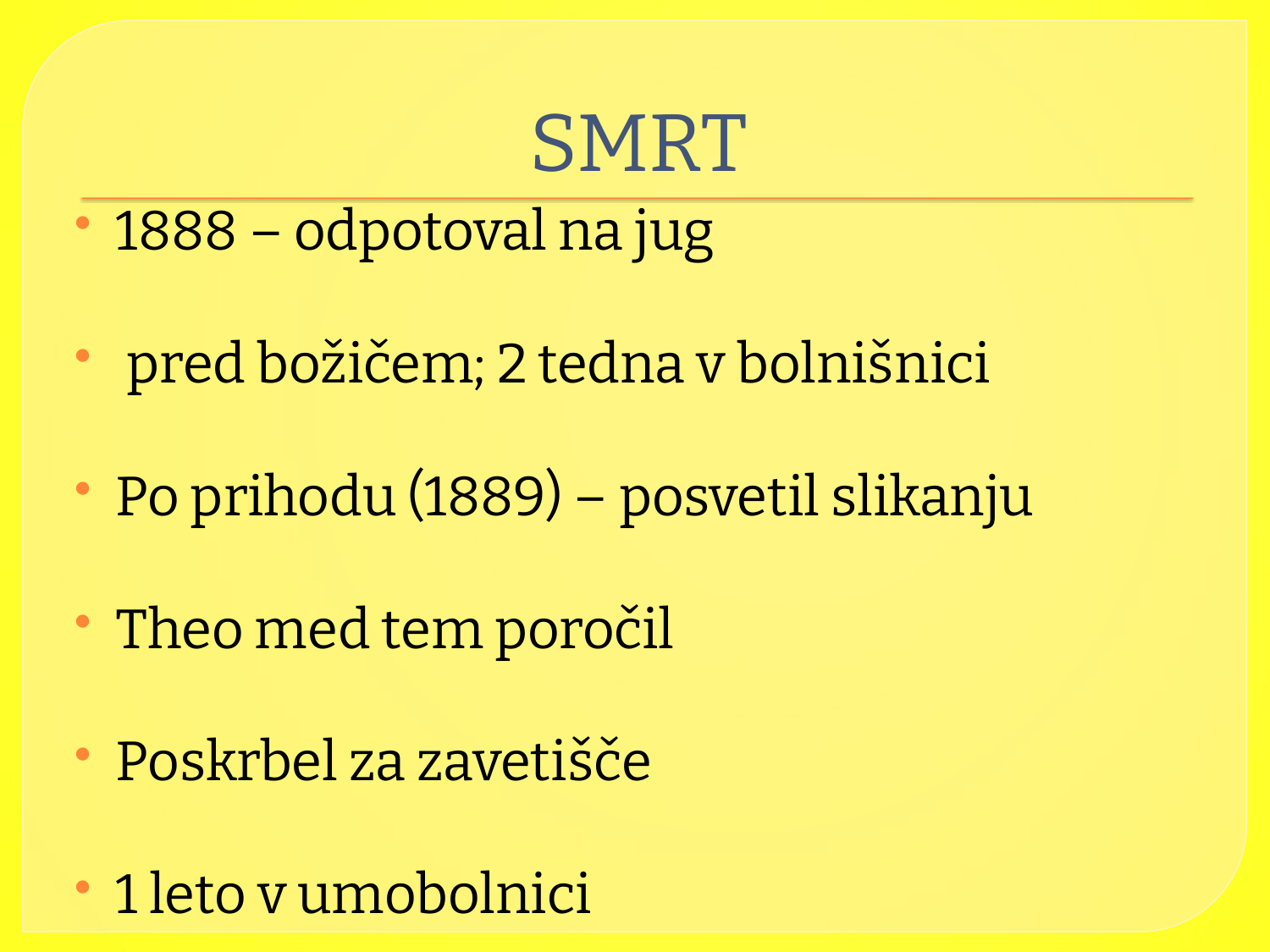

# SMRT
1888 – odpotoval na jug

 pred božičem; 2 tedna v bolnišnici

Po prihodu (1889) – posvetil slikanju

Theo med tem poročil

Poskrbel za zavetišče

1 leto v umobolnici